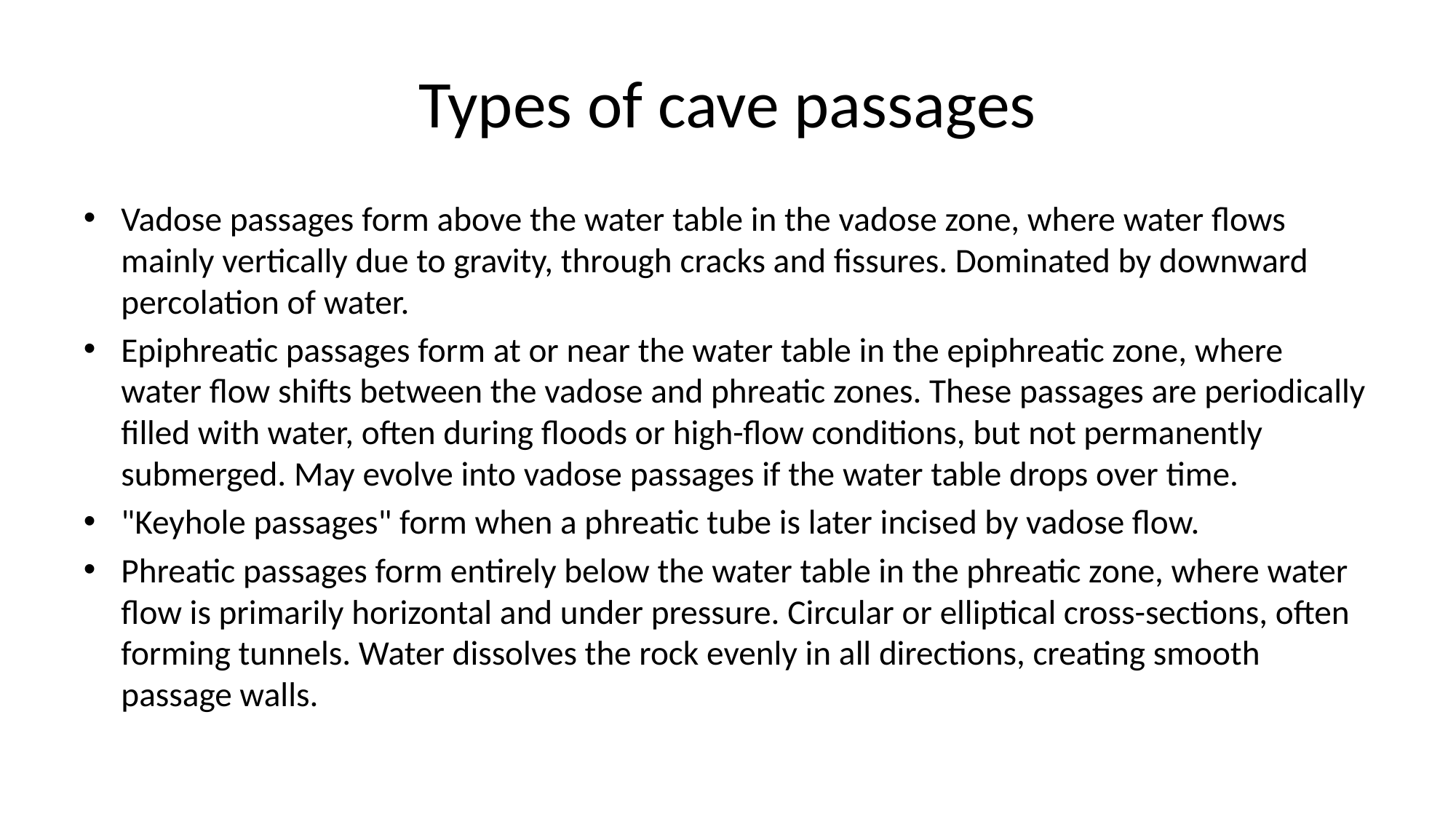

# Types of cave passages
Vadose passages form above the water table in the vadose zone, where water flows mainly vertically due to gravity, through cracks and fissures. Dominated by downward percolation of water.
Epiphreatic passages form at or near the water table in the epiphreatic zone, where water flow shifts between the vadose and phreatic zones. These passages are periodically filled with water, often during floods or high-flow conditions, but not permanently submerged. May evolve into vadose passages if the water table drops over time.
"Keyhole passages" form when a phreatic tube is later incised by vadose flow.
Phreatic passages form entirely below the water table in the phreatic zone, where water flow is primarily horizontal and under pressure. Circular or elliptical cross-sections, often forming tunnels. Water dissolves the rock evenly in all directions, creating smooth passage walls.